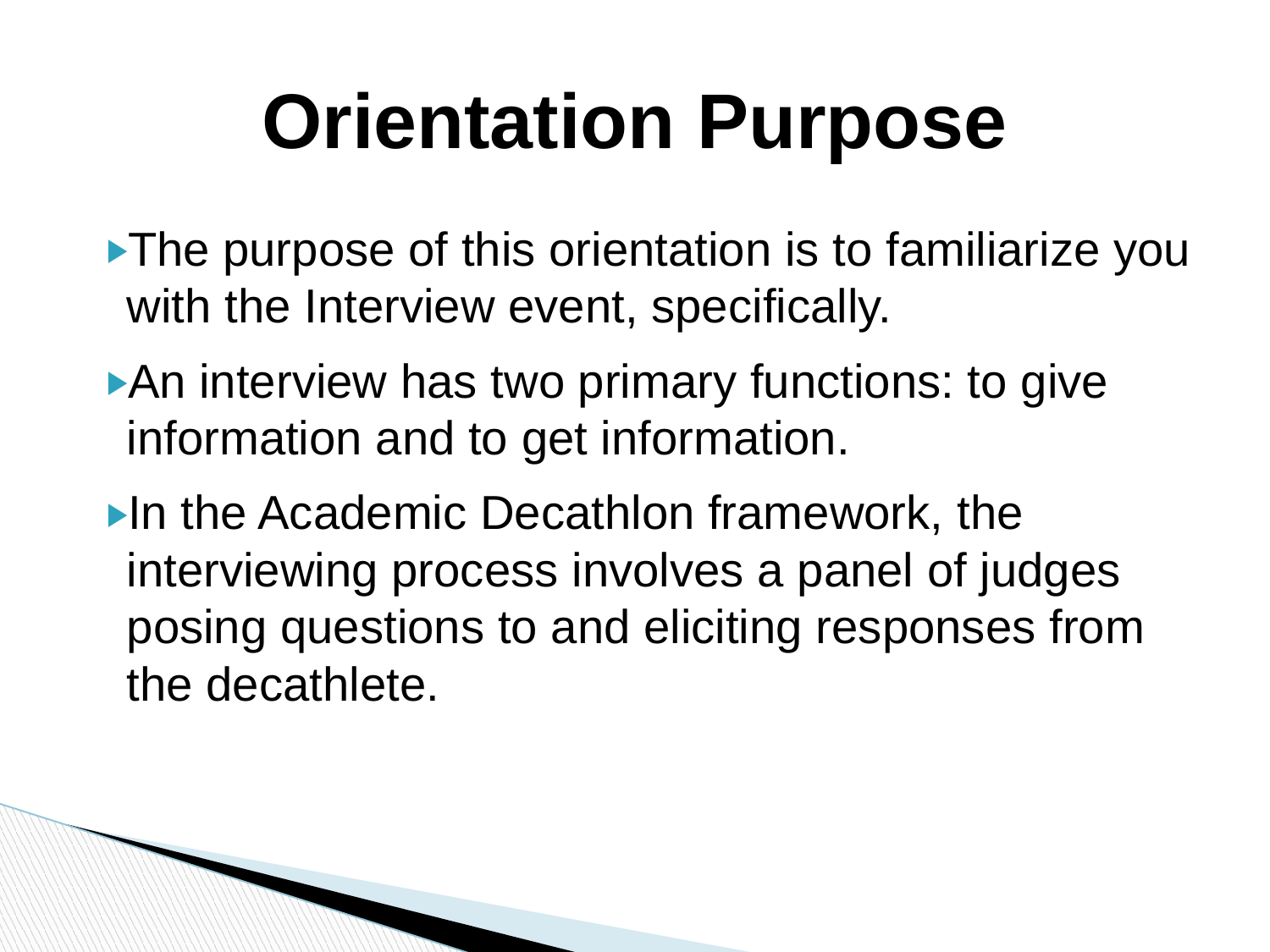

# Orientation Purpose
The purpose of this orientation is to familiarize you with the Interview event, specifically.
An interview has two primary functions: to give information and to get information.
In the Academic Decathlon framework, the interviewing process involves a panel of judges posing questions to and eliciting responses from the decathlete.